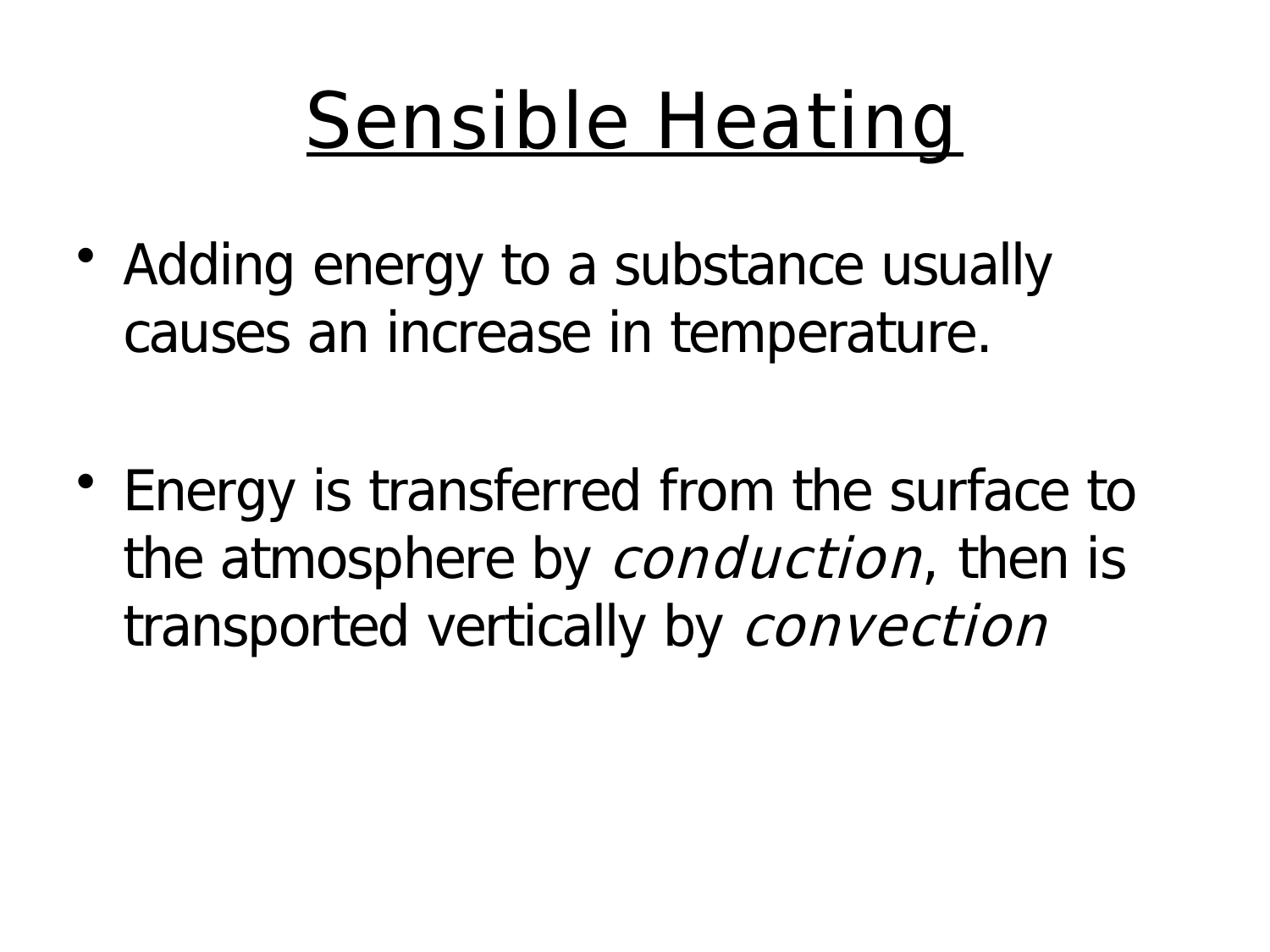

# Sensible Heating
Adding energy to a substance usually causes an increase in temperature.

Energy is transferred from the surface to the atmosphere by conduction, then is transported vertically by convection